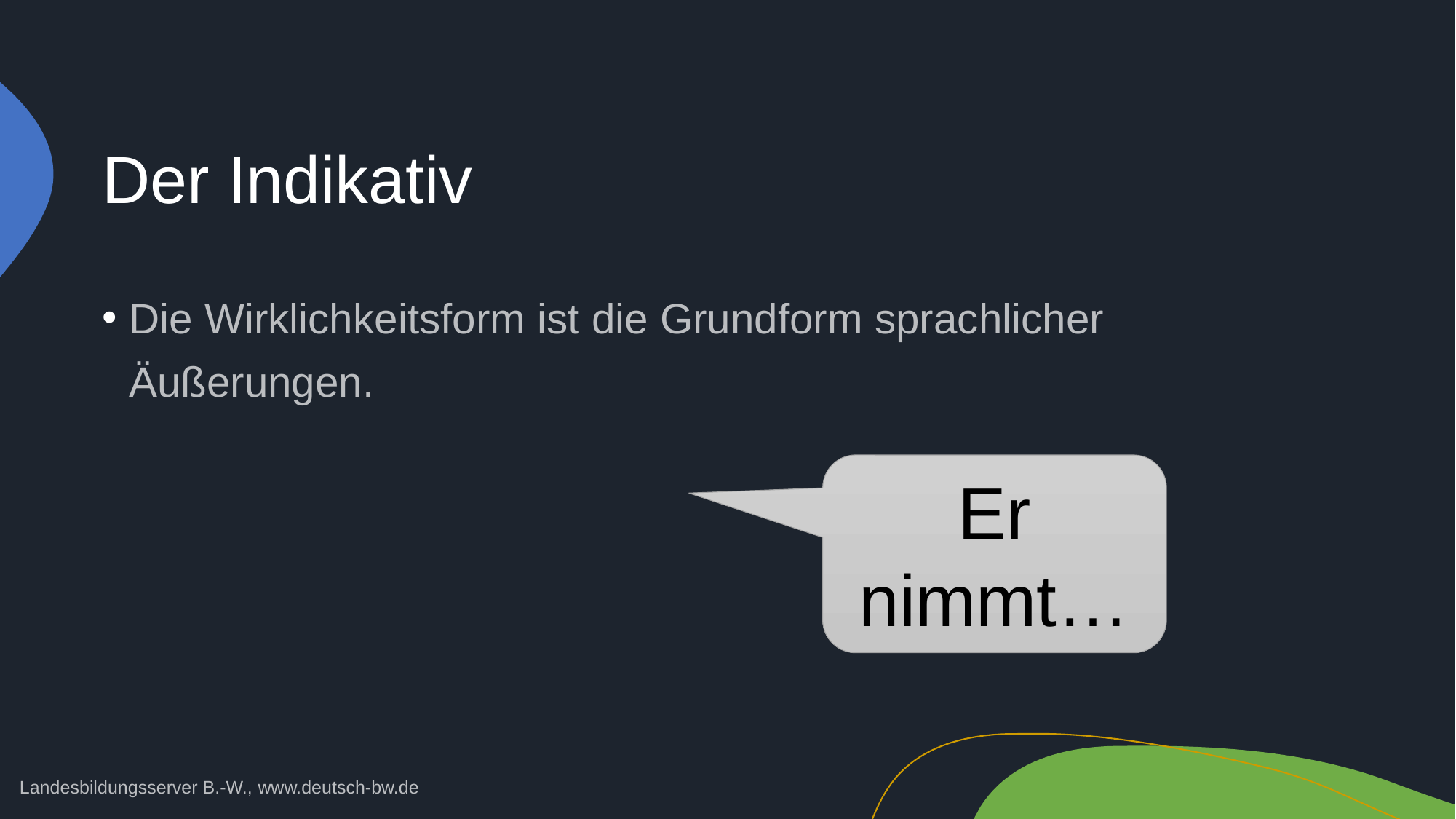

# Der Indikativ
Die Wirklichkeitsform ist die Grundform sprachlicher Äußerungen.
Er nimmt…
Landesbildungsserver B.-W., www.deutsch-bw.de